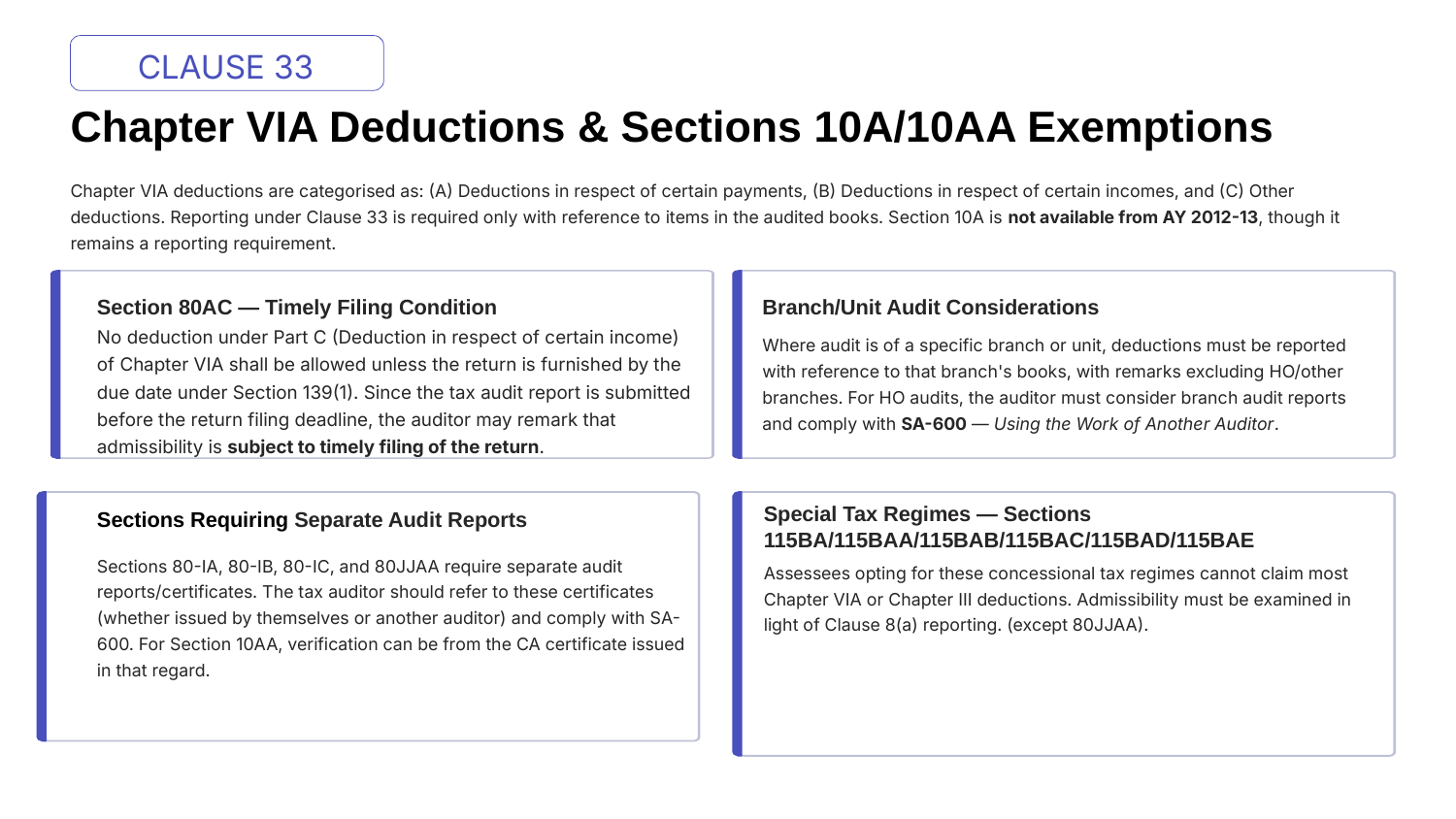

CLAUSE 33
Chapter VIA Deductions & Sections 10A/10AA Exemptions
Chapter VIA deductions are categorised as: (A) Deductions in respect of certain payments, (B) Deductions in respect of certain incomes, and (C) Other deductions. Reporting under Clause 33 is required only with reference to items in the audited books. Section 10A is not available from AY 2012-13, though it remains a reporting requirement.

Section 80AC — Timely Filing Condition
Branch/Unit Audit Considerations
No deduction under Part C (Deduction in respect of certain income) of Chapter VIA shall be allowed unless the return is furnished by the due date under Section 139(1). Since the tax audit report is submitted before the return filing deadline, the auditor may remark that admissibility is subject to timely filing of the return.
Where audit is of a specific branch or unit, deductions must be reported with reference to that branch's books, with remarks excluding HO/other branches. For HO audits, the auditor must consider branch audit reports and comply with SA-600 — Using the Work of Another Auditor.

Special Tax Regimes — Sections 115BA/115BAA/115BAB/115BAC/115BAD/115BAE
Sections Requiring Separate Audit Reports
Sections 80-IA, 80-IB, 80-IC, and 80JJAA require separate audit reports/certificates. The tax auditor should refer to these certificates (whether issued by themselves or another auditor) and comply with SA-600. For Section 10AA, verification can be from the CA certificate issued in that regard.
Assessees opting for these concessional tax regimes cannot claim most Chapter VIA or Chapter III deductions. Admissibility must be examined in light of Clause 8(a) reporting. (except 80JJAA).